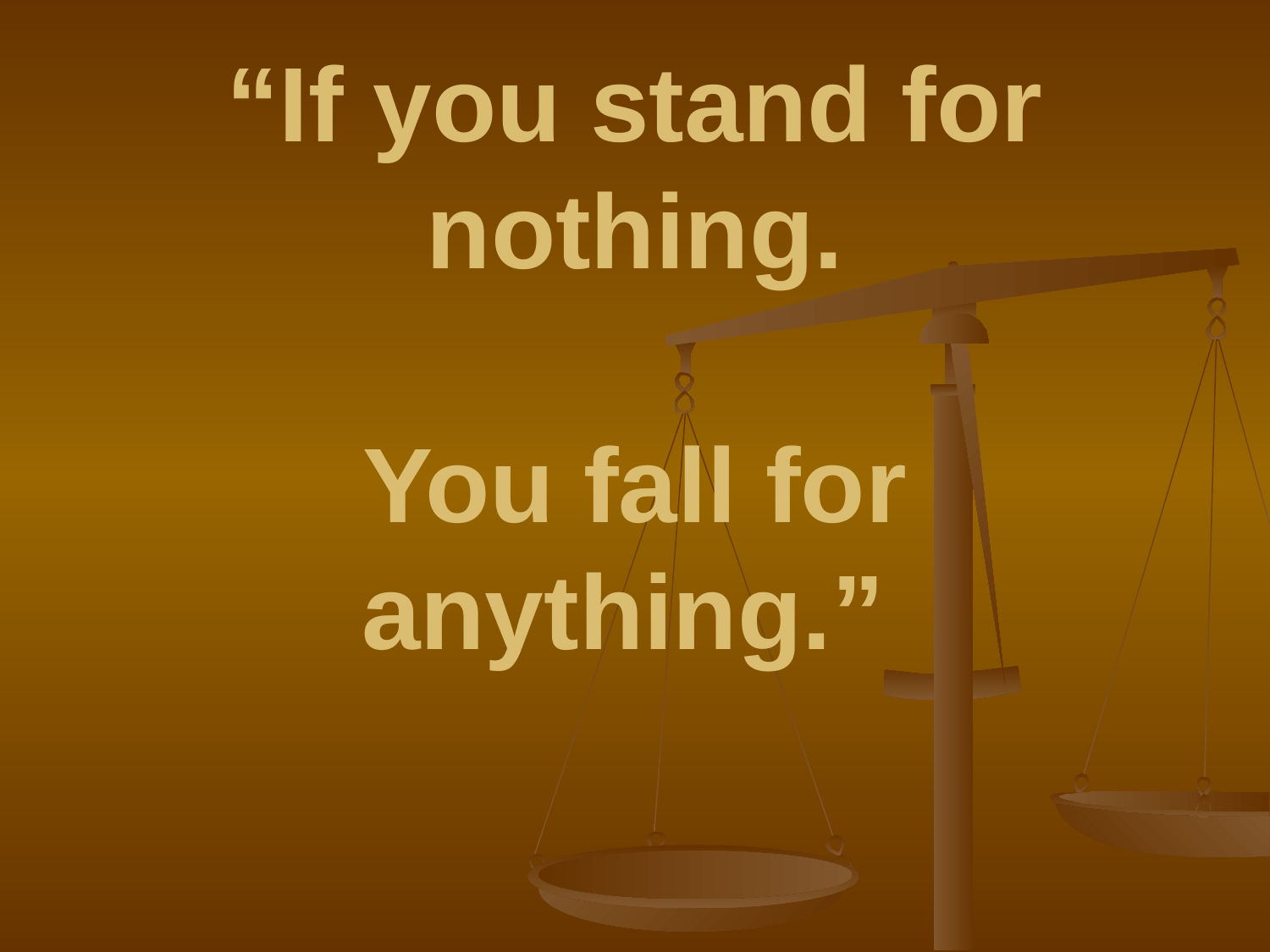

# “If you stand for nothing. You fall for anything.”